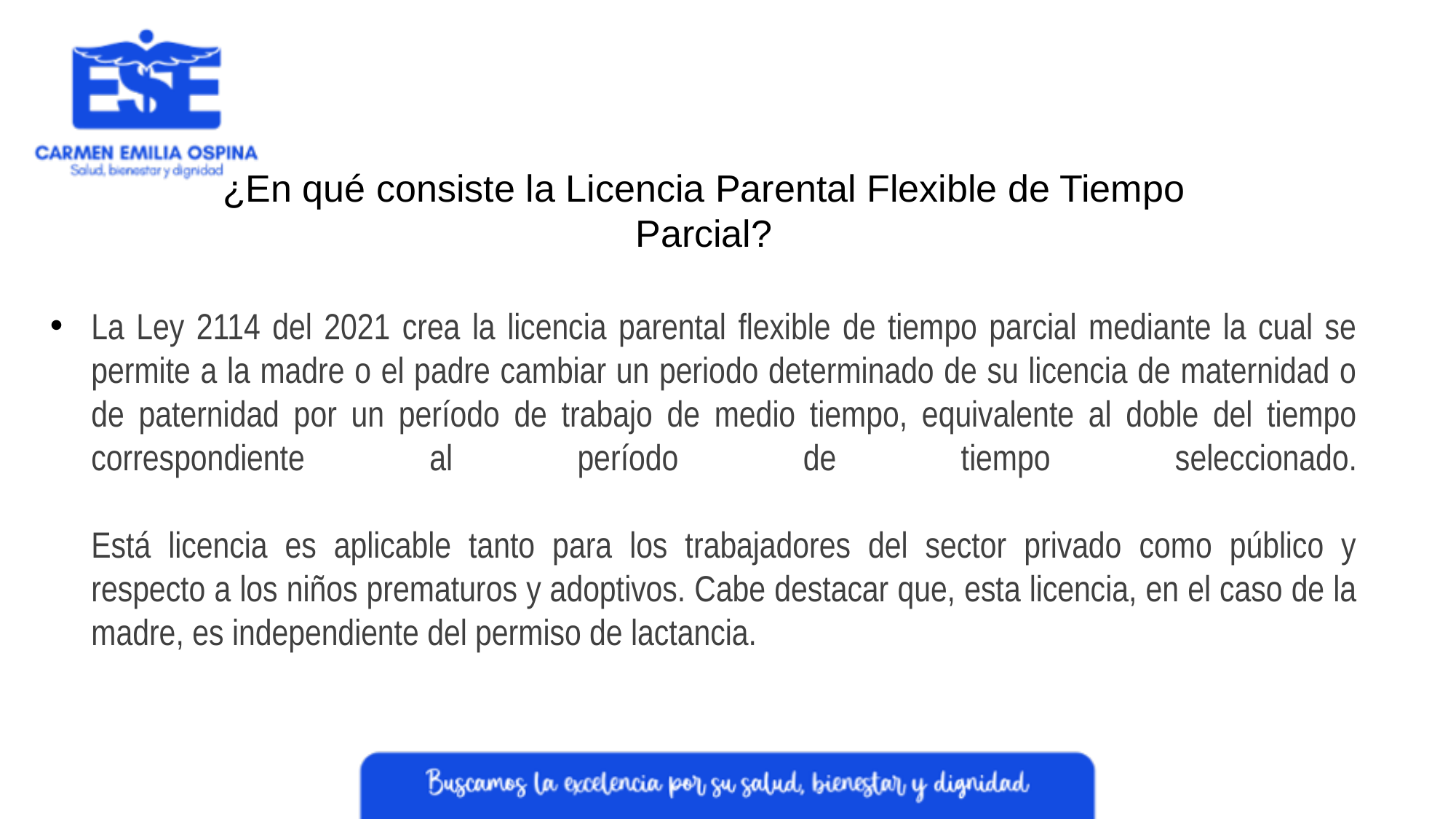

¿En qué consiste la Licencia Parental Flexible de Tiempo Parcial?
La Ley 2114 del 2021 crea la licencia parental flexible de tiempo parcial mediante la cual se permite a la madre o el padre cambiar un periodo determinado de su licencia de maternidad o de paternidad por un período de trabajo de medio tiempo, equivalente al doble del tiempo correspondiente al período de tiempo seleccionado.
Está licencia es aplicable tanto para los trabajadores del sector privado como público y respecto a los niños prematuros y adoptivos. Cabe destacar que, esta licencia, en el caso de la madre, es independiente del permiso de lactancia.